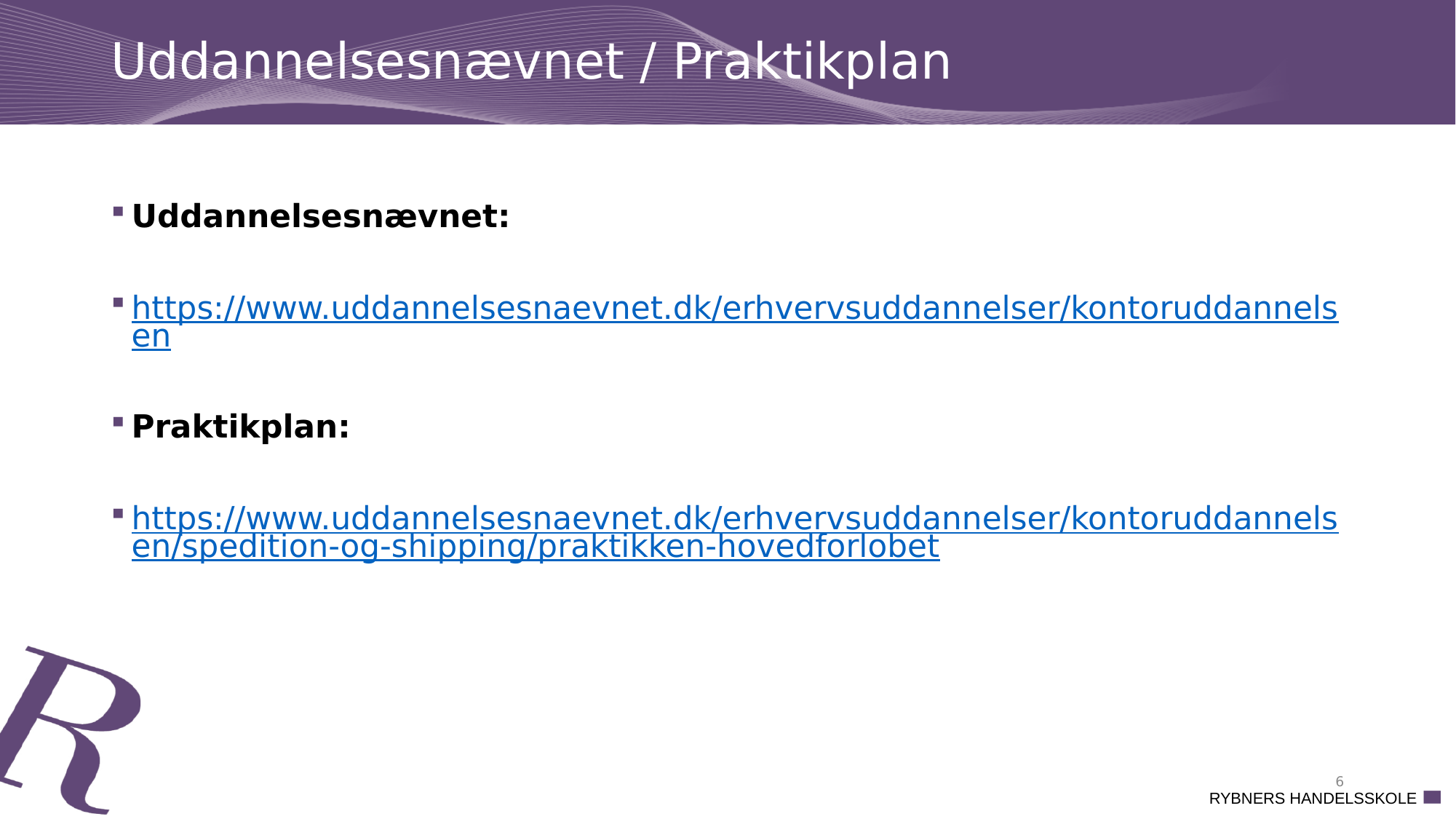

# Uddannelsesnævnet / Praktikplan
Uddannelsesnævnet:

https://www.uddannelsesnaevnet.dk/erhvervsuddannelser/kontoruddannelsen

Praktikplan:

https://www.uddannelsesnaevnet.dk/erhvervsuddannelser/kontoruddannelsen/spedition-og-shipping/praktikken-hovedforlobet

6